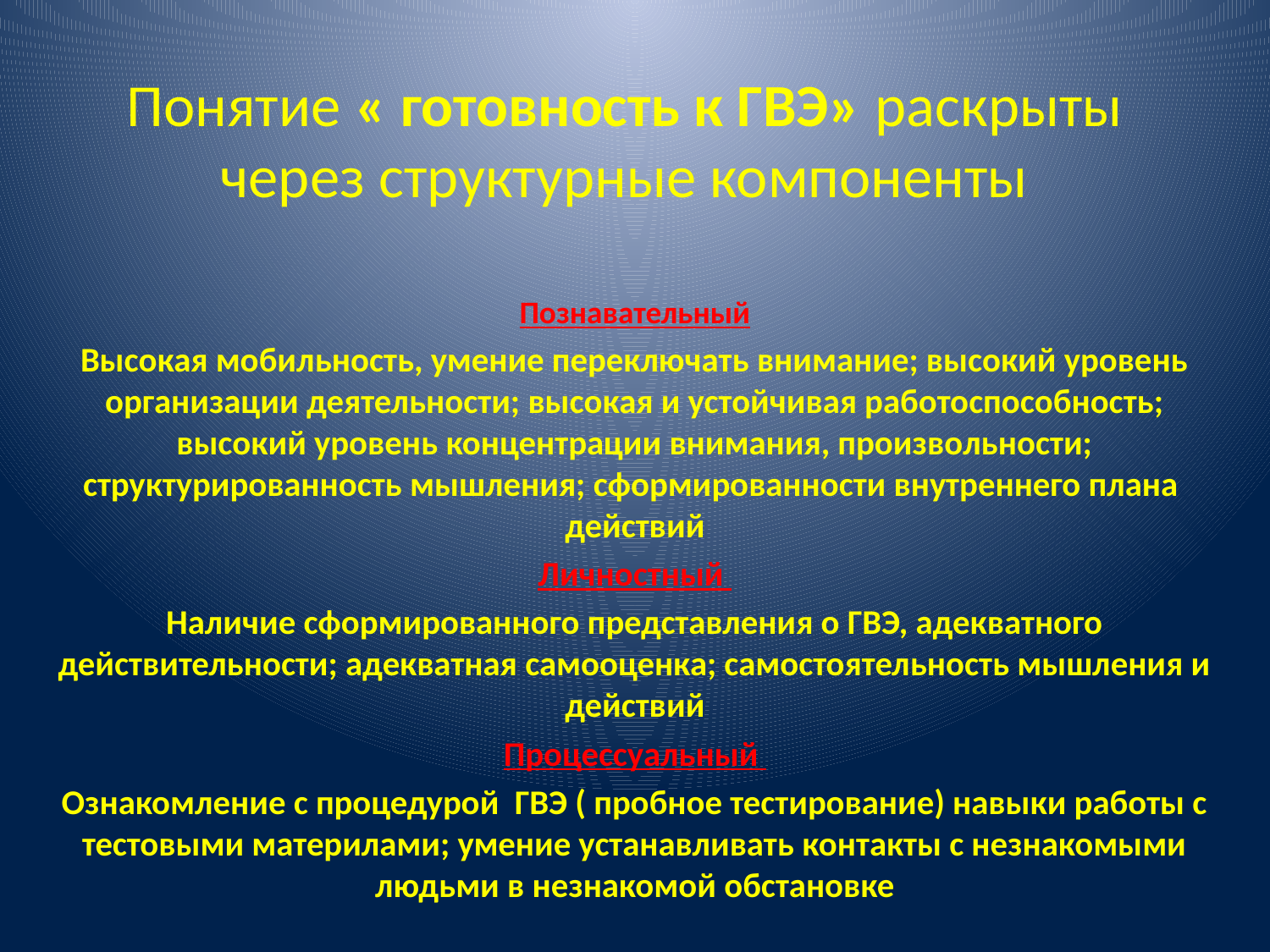

# Понятие « готовность к ГВЭ» раскрыты через структурные компоненты
Познавательный
Высокая мобильность, умение переключать внимание; высокий уровень организации деятельности; высокая и устойчивая работоспособность; высокий уровень концентрации внимания, произвольности; структурированность мышления; сформированности внутреннего плана  действий
Личностный
Наличие сформированного представления о ГВЭ, адекватного действительности; адекватная самооценка; самостоятельность мышления и действий
Процессуальный
Ознакомление с процедурой  ГВЭ ( пробное тестирование) навыки работы с тестовыми материлами; умение устанавливать контакты с незнакомыми людьми в незнакомой обстановке